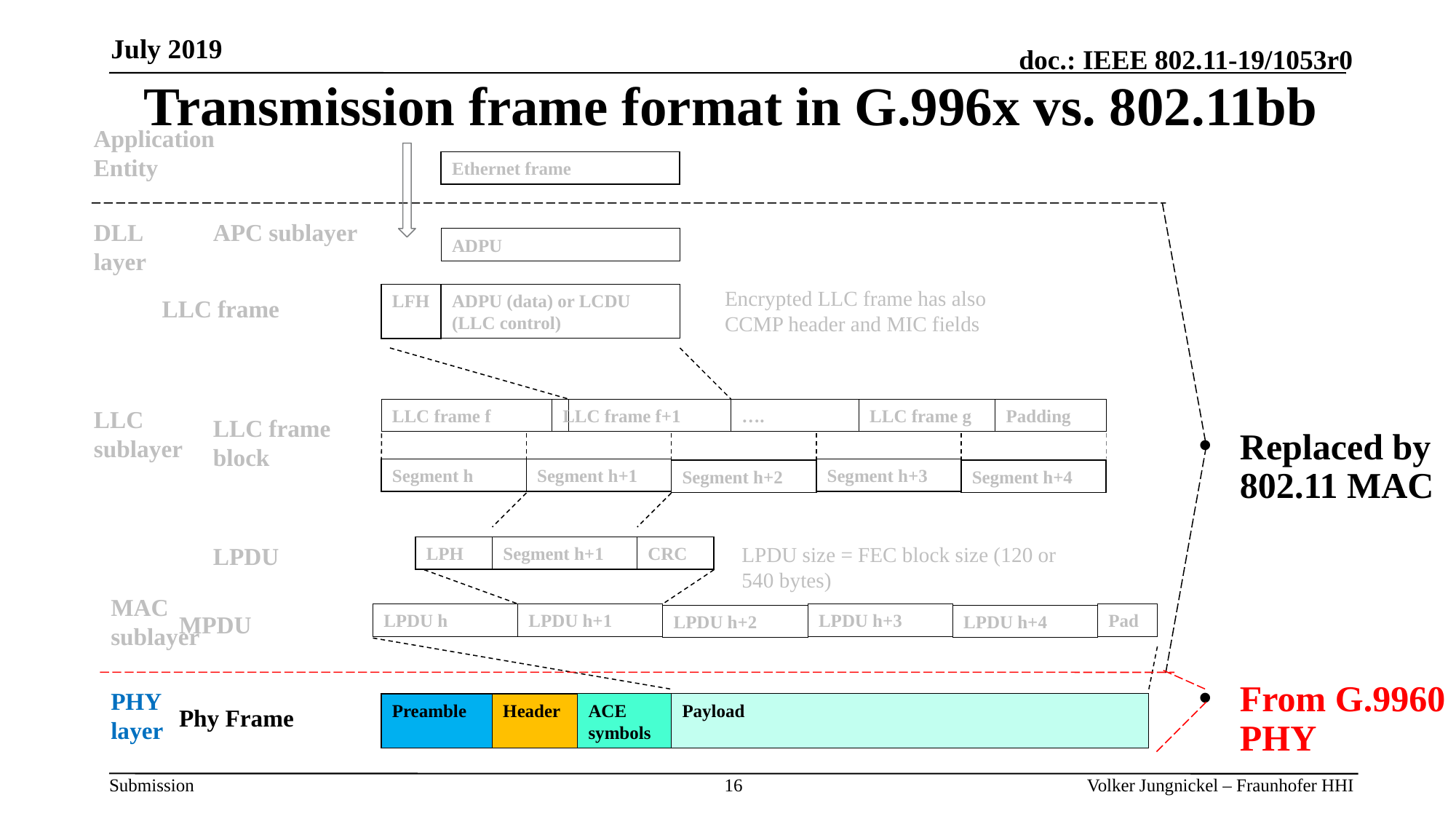

© 2012 Marvell Confidential
July 2019
Transmission frame format in G.996x vs. 802.11bb
Application
Entity

Ethernet frame
DLL layer
APC sublayer
ADPU
Encrypted LLC frame has also CCMP header and MIC fields
LFH

ADPU (data) or LCDU (LLC control)
LLC frame
LLC sublayer
LLC frame f
LLC frame f+1
….
LLC frame g
Padding
LLC frame block
Replaced by 802.11 MAC

From G.9960 PHY
Segment h
Segment h+1
Segment h+3
Segment h+2
Segment h+4
LPDU
LPDU size = FEC block size (120 or 540 bytes)
LPH
Segment h+1
CRC
MAC sublayer
MPDU
LPDU h
LPDU h+1
LPDU h+3
Pad
LPDU h+2
LPDU h+4
PHY layer
Preamble

Header

ACE
symbols
Payload

Phy Frame
16